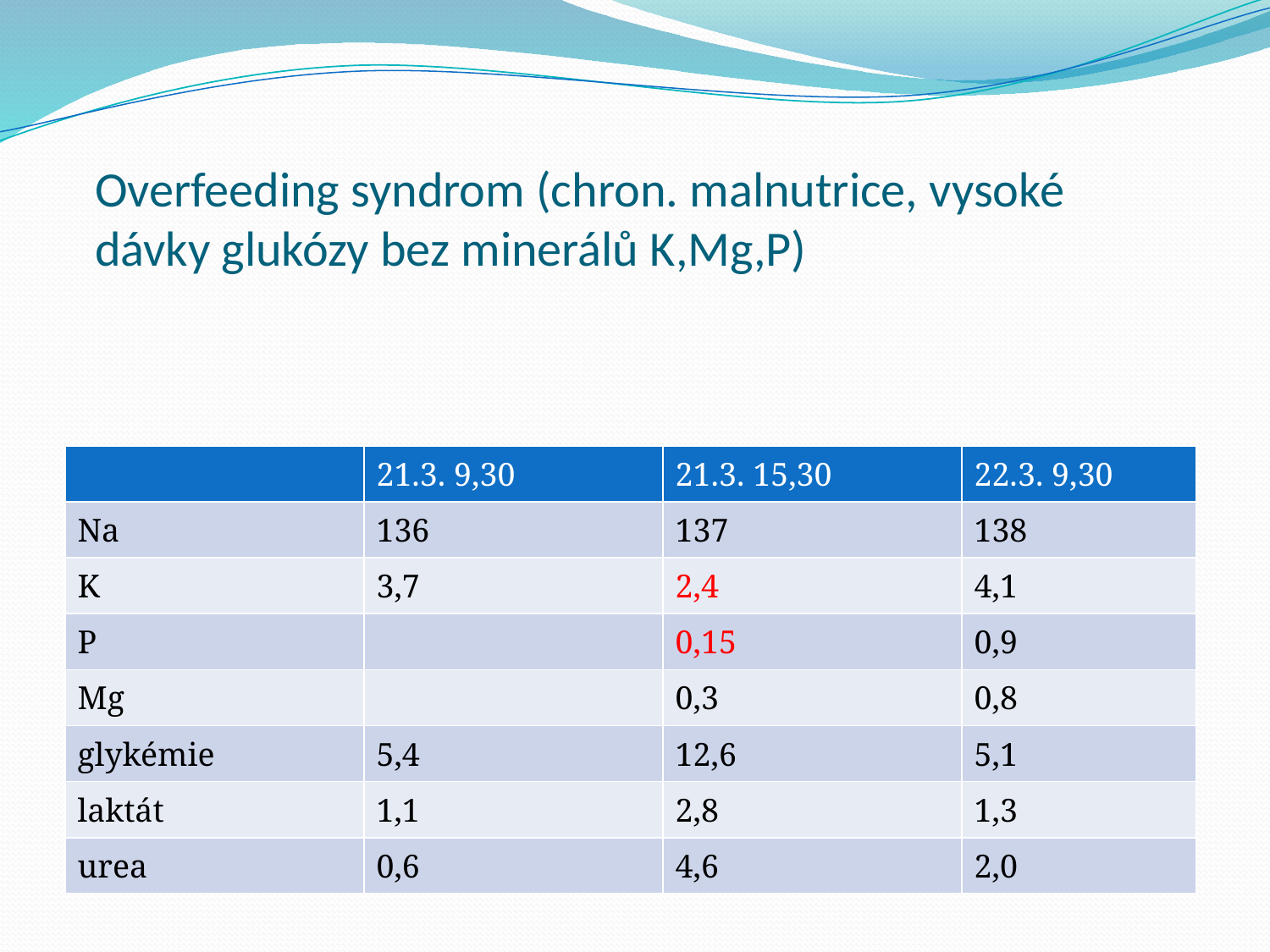

# Overfeeding syndrom (chron. malnutrice, vysoké dávky glukózy bez minerálů K,Mg,P)
|  | 21.3. 9,30 | 21.3. 15,30 | 22.3. 9,30 |
| --- | --- | --- | --- |
| Na | 136 | 137 | 138 |
| K | 3,7 | 2,4 | 4,1 |
| P |  | 0,15 | 0,9 |
| Mg |  | 0,3 | 0,8 |
| glykémie | 5,4 | 12,6 | 5,1 |
| laktát | 1,1 | 2,8 | 1,3 |
| urea | 0,6 | 4,6 | 2,0 |